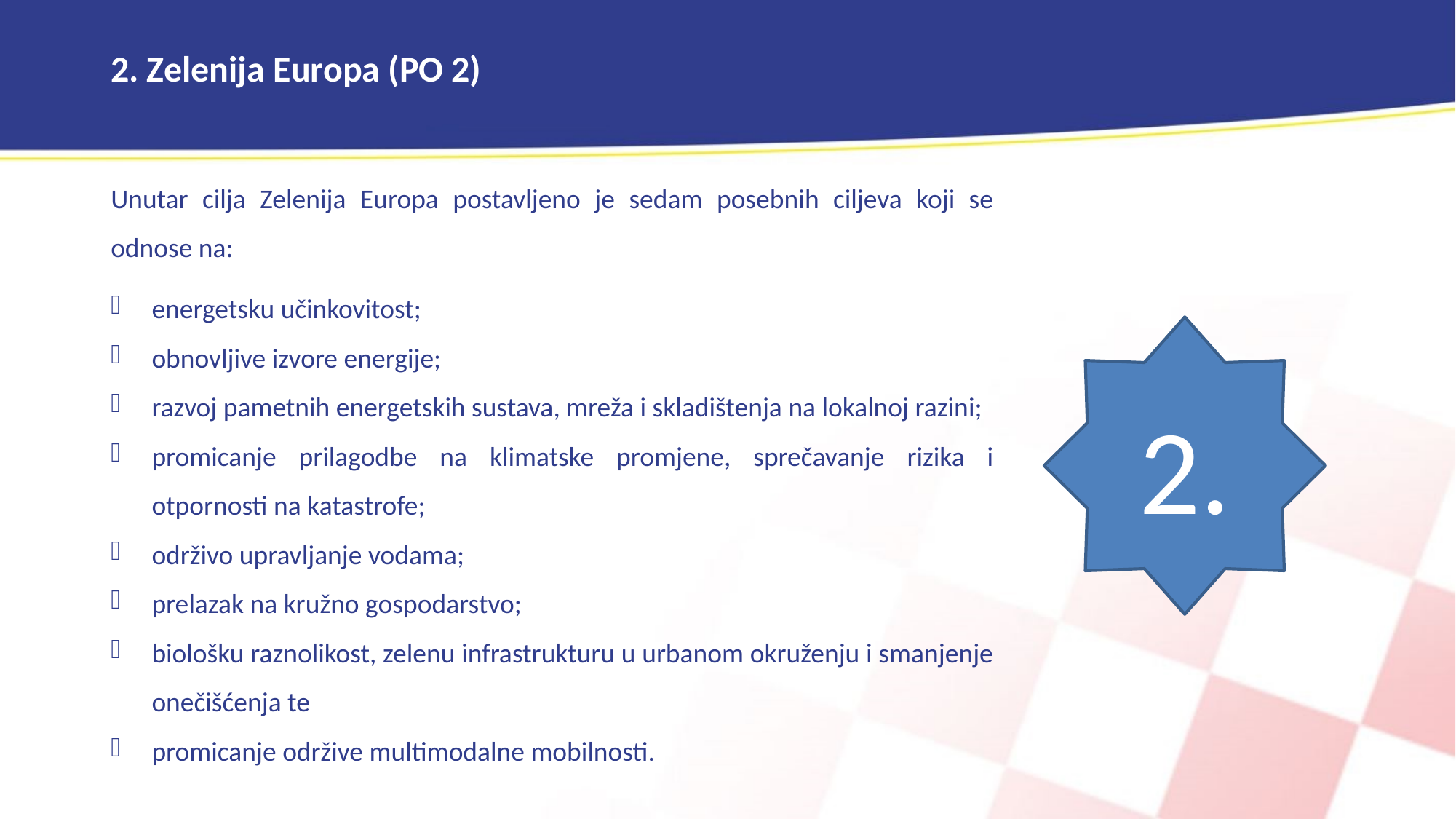

2. Zelenija Europa (PO 2)
Unutar cilja Zelenija Europa postavljeno je sedam posebnih ciljeva koji se odnose na:
energetsku učinkovitost;
obnovljive izvore energije;
razvoj pametnih energetskih sustava, mreža i skladištenja na lokalnoj razini;
promicanje prilagodbe na klimatske promjene, sprečavanje rizika i otpornosti na katastrofe;
održivo upravljanje vodama;
prelazak na kružno gospodarstvo;
biološku raznolikost, zelenu infrastrukturu u urbanom okruženju i smanjenje onečišćenja te
promicanje održive multimodalne mobilnosti.
2.